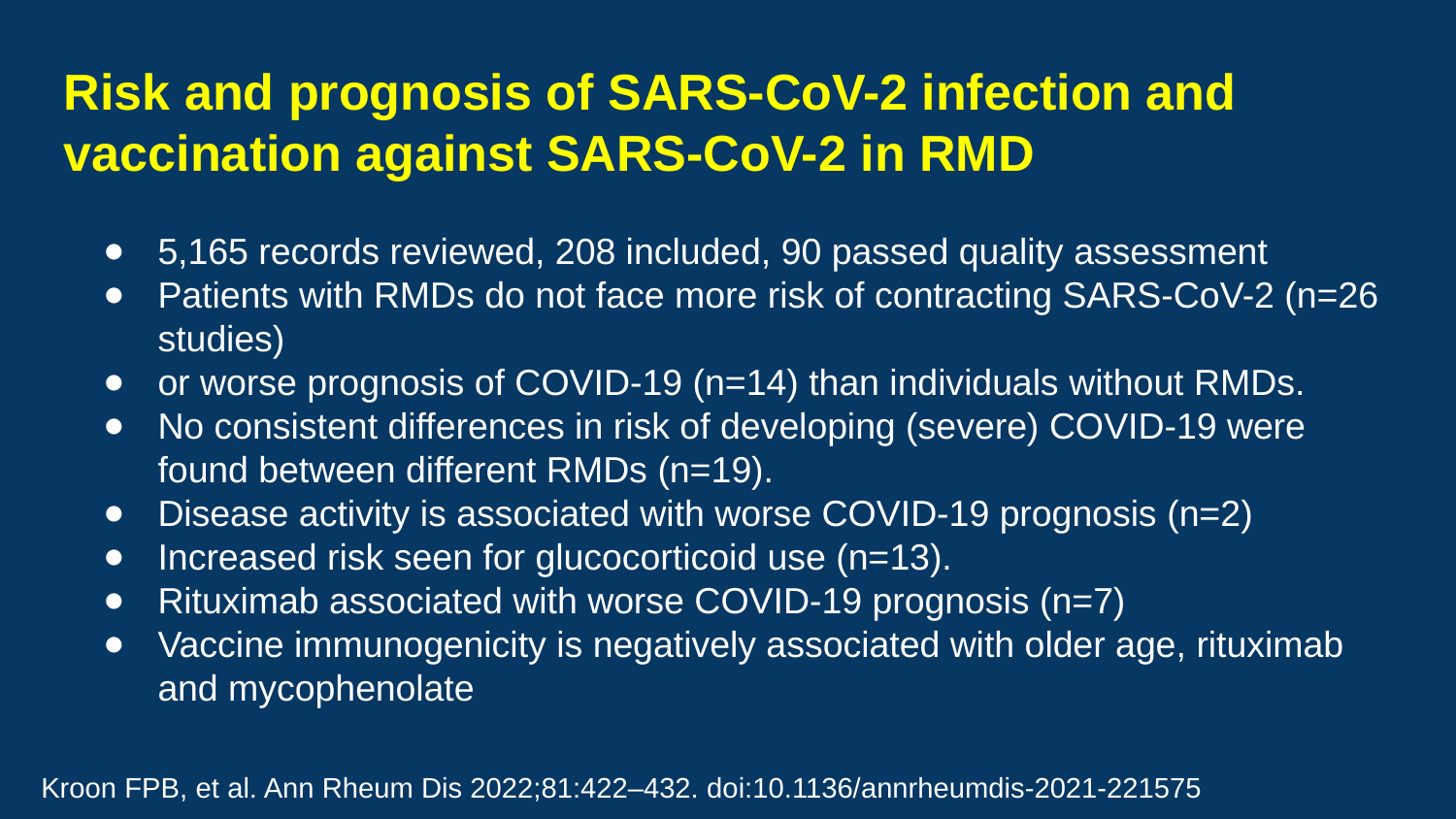

Risk and prognosis of SARS-CoV-2 infection and vaccination against SARS-CoV-2 in RMD

5,165 records reviewed, 208 included, 90 passed quality assessment
Patients with RMDs do not face more risk of contracting SARS-CoV-2 (n=26 studies)
or worse prognosis of COVID-19 (n=14) than individuals without RMDs.
No consistent differences in risk of developing (severe) COVID-19 were found between different RMDs (n=19).
Disease activity is associated with worse COVID-19 prognosis (n=2)
Increased risk seen for glucocorticoid use (n=13).
Rituximab associated with worse COVID-19 prognosis (n=7)
Vaccine immunogenicity is negatively associated with older age, rituximab and mycophenolate

Kroon FPB, et al. Ann Rheum Dis 2022;81:422–432. doi:10.1136/annrheumdis-2021-221575